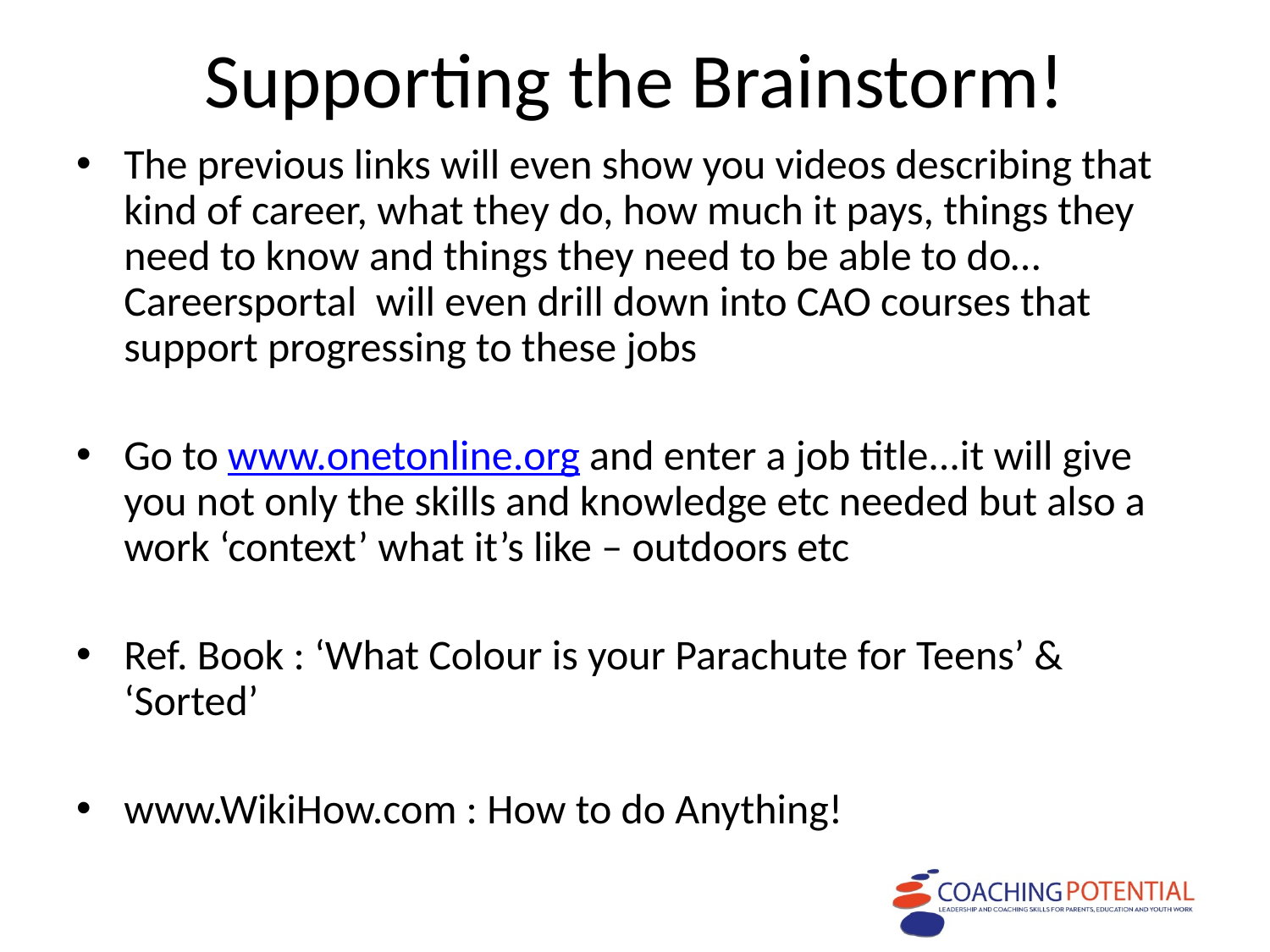

# Supporting the Brainstorm!

The previous links will even show you videos describing that kind of career, what they do, how much it pays, things they need to know and things they need to be able to do…Careersportal  will even drill down into CAO courses that support progressing to these jobs

Go to www.onetonline.org and enter a job title...it will give you not only the skills and knowledge etc needed but also a work ‘context’ what it’s like – outdoors etc

Ref. Book : ‘What Colour is your Parachute for Teens’ & ‘Sorted’

www.WikiHow.com : How to do Anything!